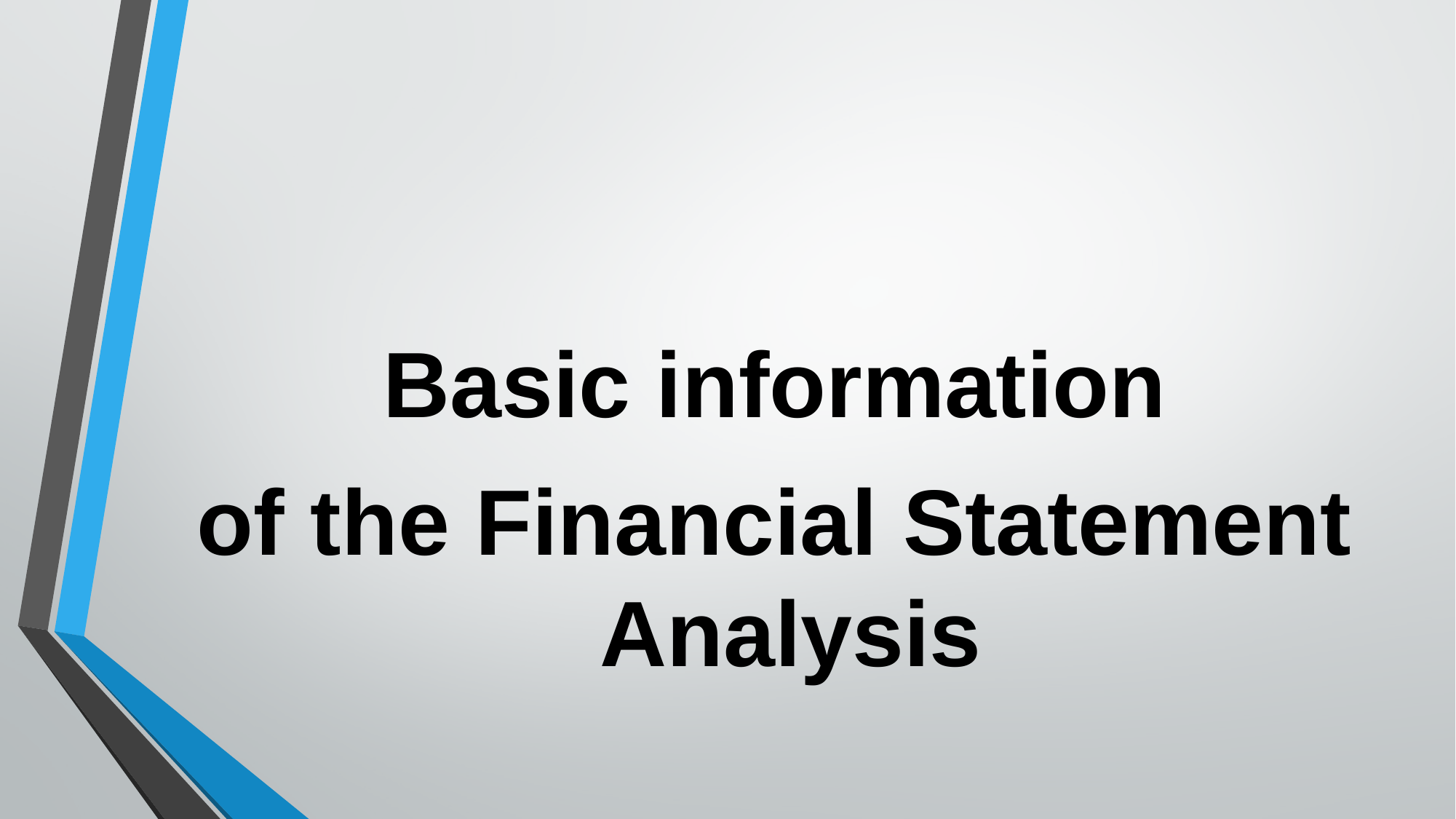

#
Basic information
of the Financial Statement Analysis